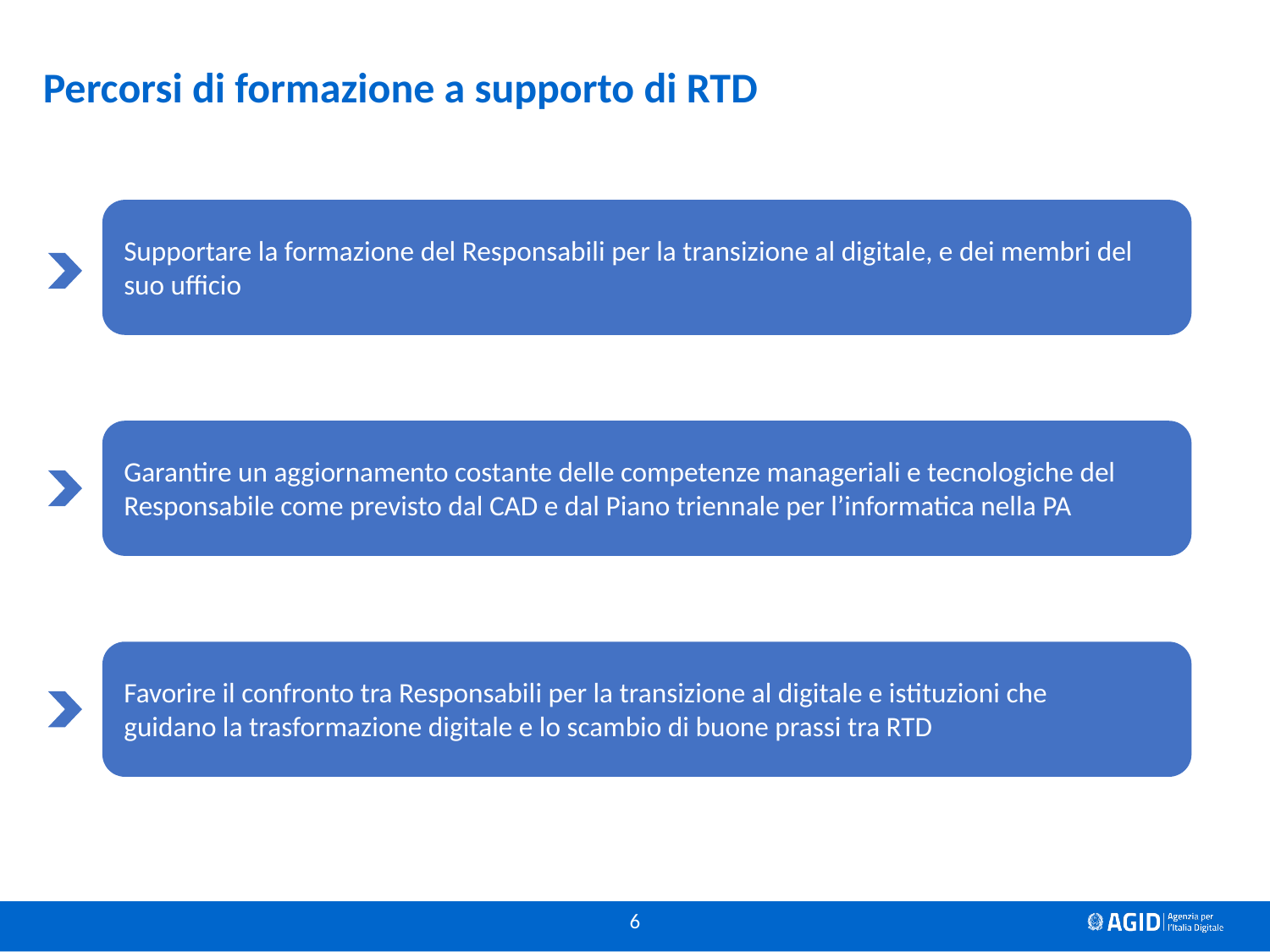

Percorsi di formazione a supporto di RTD

Supportare la formazione del Responsabili per la transizione al digitale, e dei membri del suo ufficio

Garantire un aggiornamento costante delle competenze manageriali e tecnologiche del Responsabile come previsto dal CAD e dal Piano triennale per l’informatica nella PA

Favorire il confronto tra Responsabili per la transizione al digitale e istituzioni che guidano la trasformazione digitale e lo scambio di buone prassi tra RTD